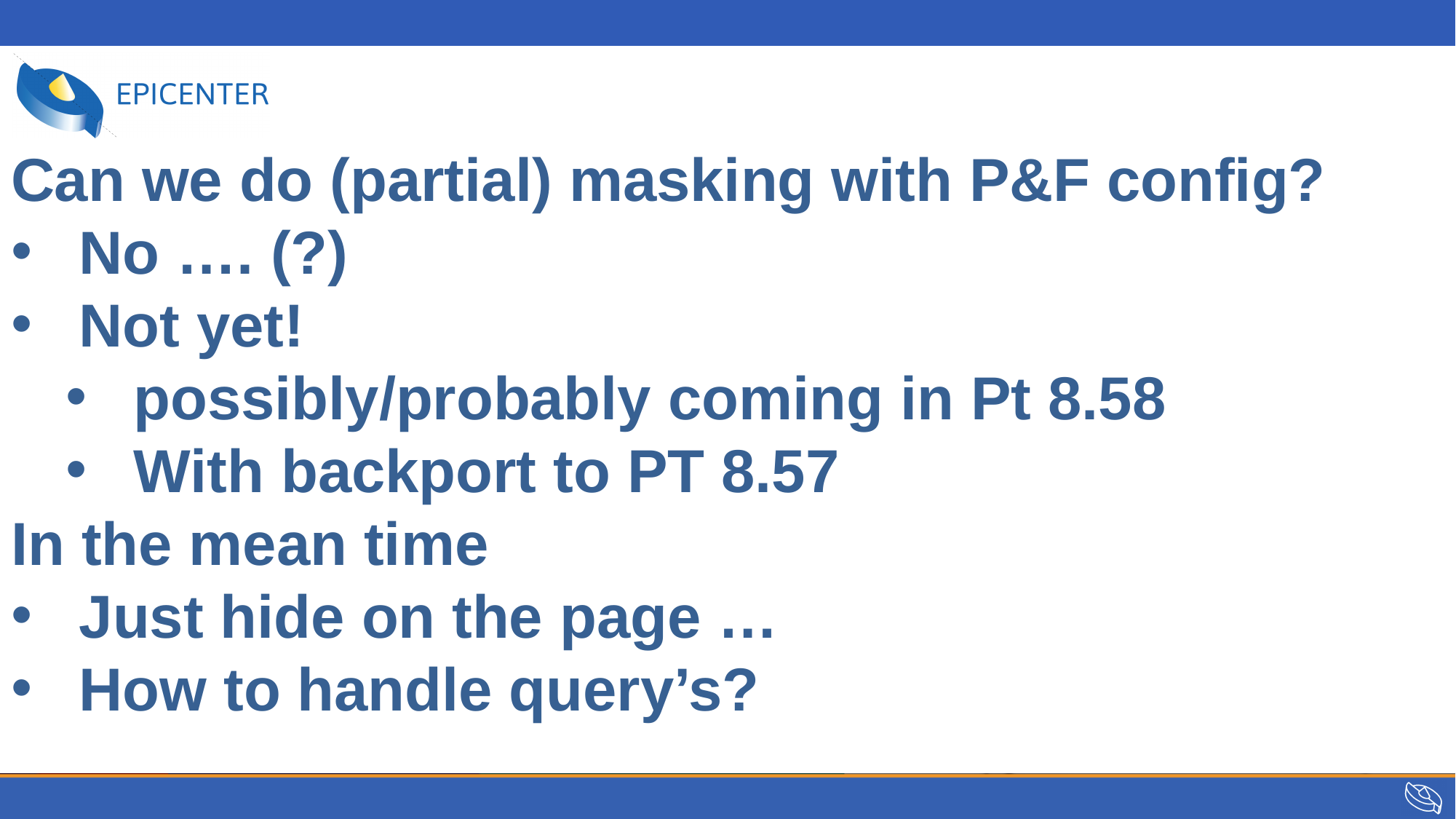

Can we do (partial) masking with P&F config?
No …. (?)
Not yet!
possibly/probably coming in Pt 8.58
With backport to PT 8.57
In the mean time
Just hide on the page …
How to handle query’s?